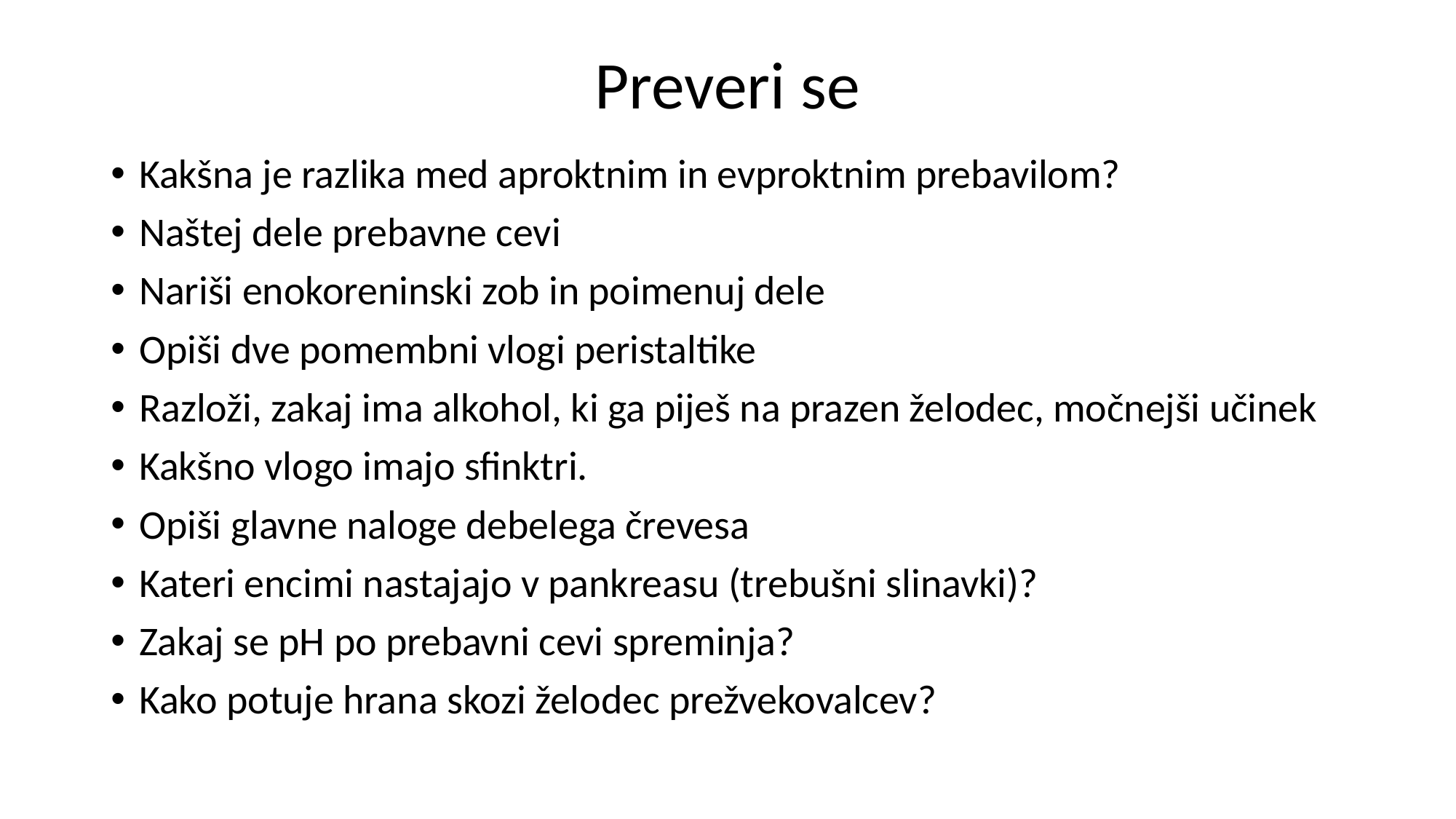

# Preveri se
Kakšna je razlika med aproktnim in evproktnim prebavilom?
Naštej dele prebavne cevi
Nariši enokoreninski zob in poimenuj dele
Opiši dve pomembni vlogi peristaltike
Razloži, zakaj ima alkohol, ki ga piješ na prazen želodec, močnejši učinek
Kakšno vlogo imajo sfinktri.
Opiši glavne naloge debelega črevesa
Kateri encimi nastajajo v pankreasu (trebušni slinavki)?
Zakaj se pH po prebavni cevi spreminja?
Kako potuje hrana skozi želodec prežvekovalcev?